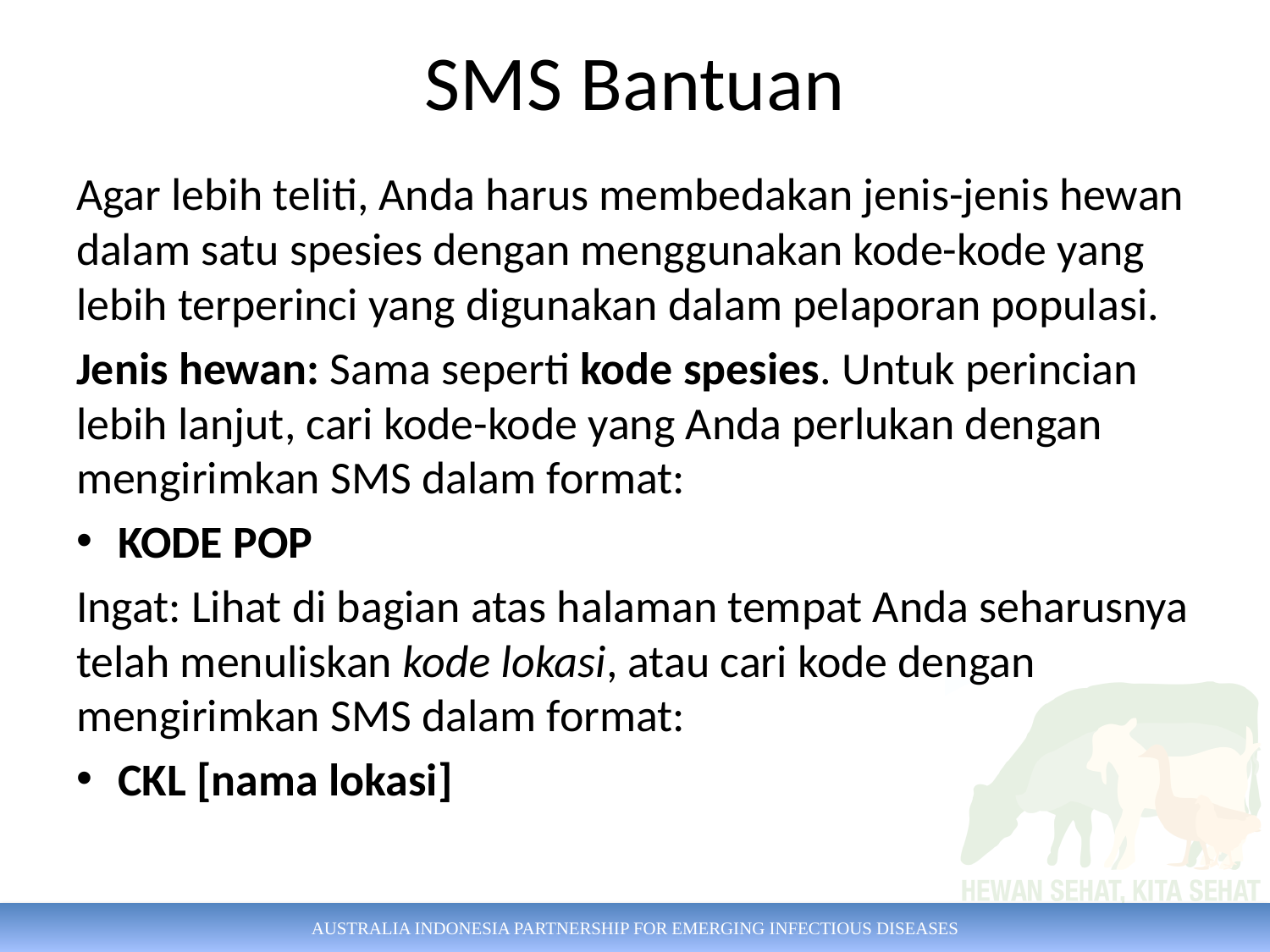

# SMS Bantuan
Agar lebih teliti, Anda harus membedakan jenis-jenis hewan dalam satu spesies dengan menggunakan kode-kode yang lebih terperinci yang digunakan dalam pelaporan populasi.
Jenis hewan: Sama seperti kode spesies. Untuk perincian lebih lanjut, cari kode-kode yang Anda perlukan dengan mengirimkan SMS dalam format:
KODE POP
Ingat: Lihat di bagian atas halaman tempat Anda seharusnya telah menuliskan kode lokasi, atau cari kode dengan mengirimkan SMS dalam format:
CKL [nama lokasi]